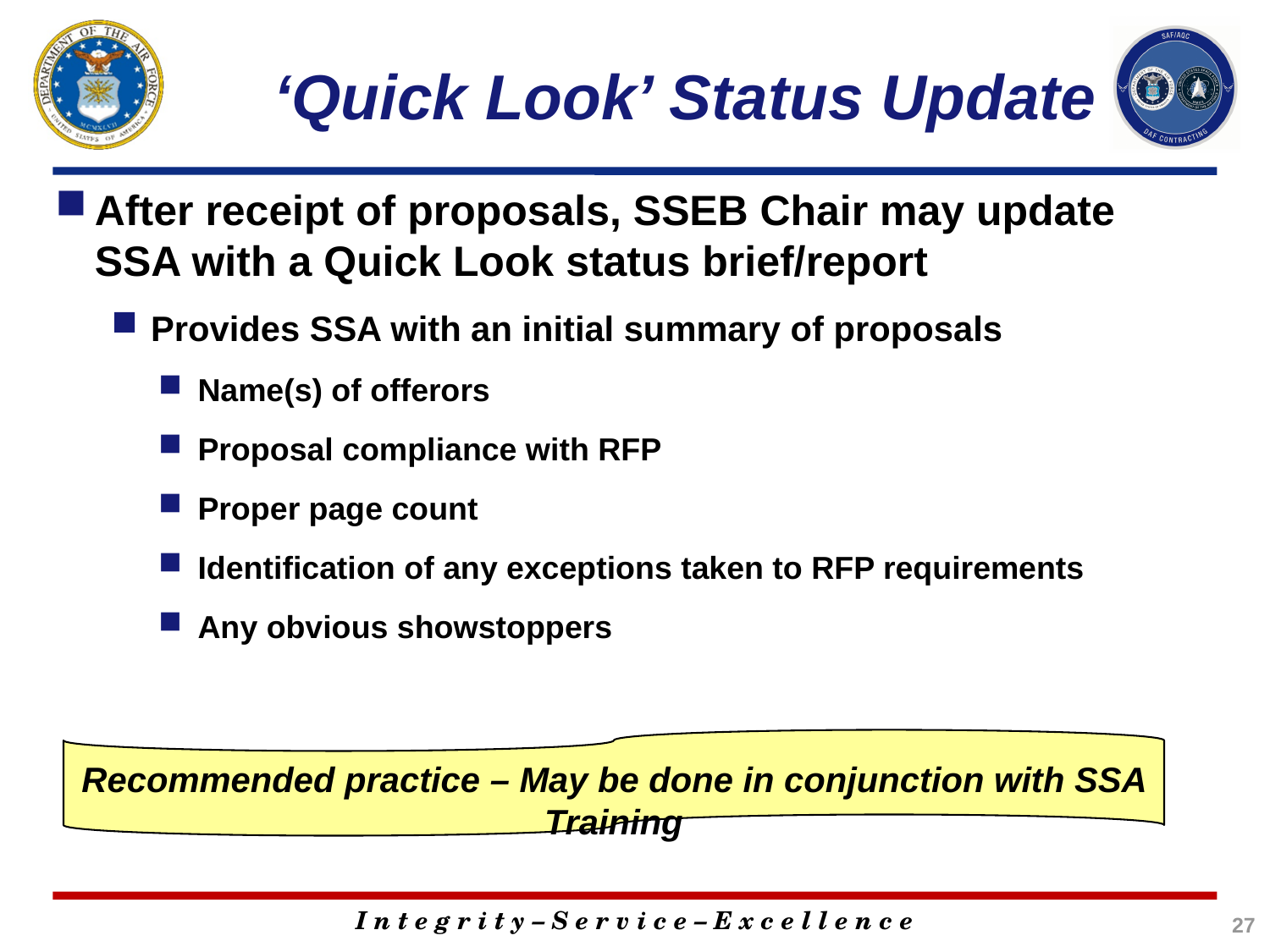

# ‘Quick Look’ Status Update
After receipt of proposals, SSEB Chair may update SSA with a Quick Look status brief/report
Provides SSA with an initial summary of proposals
Name(s) of offerors
Proposal compliance with RFP
Proper page count
Identification of any exceptions taken to RFP requirements
Any obvious showstoppers
Recommended practice – May be done in conjunction with SSA Training
27